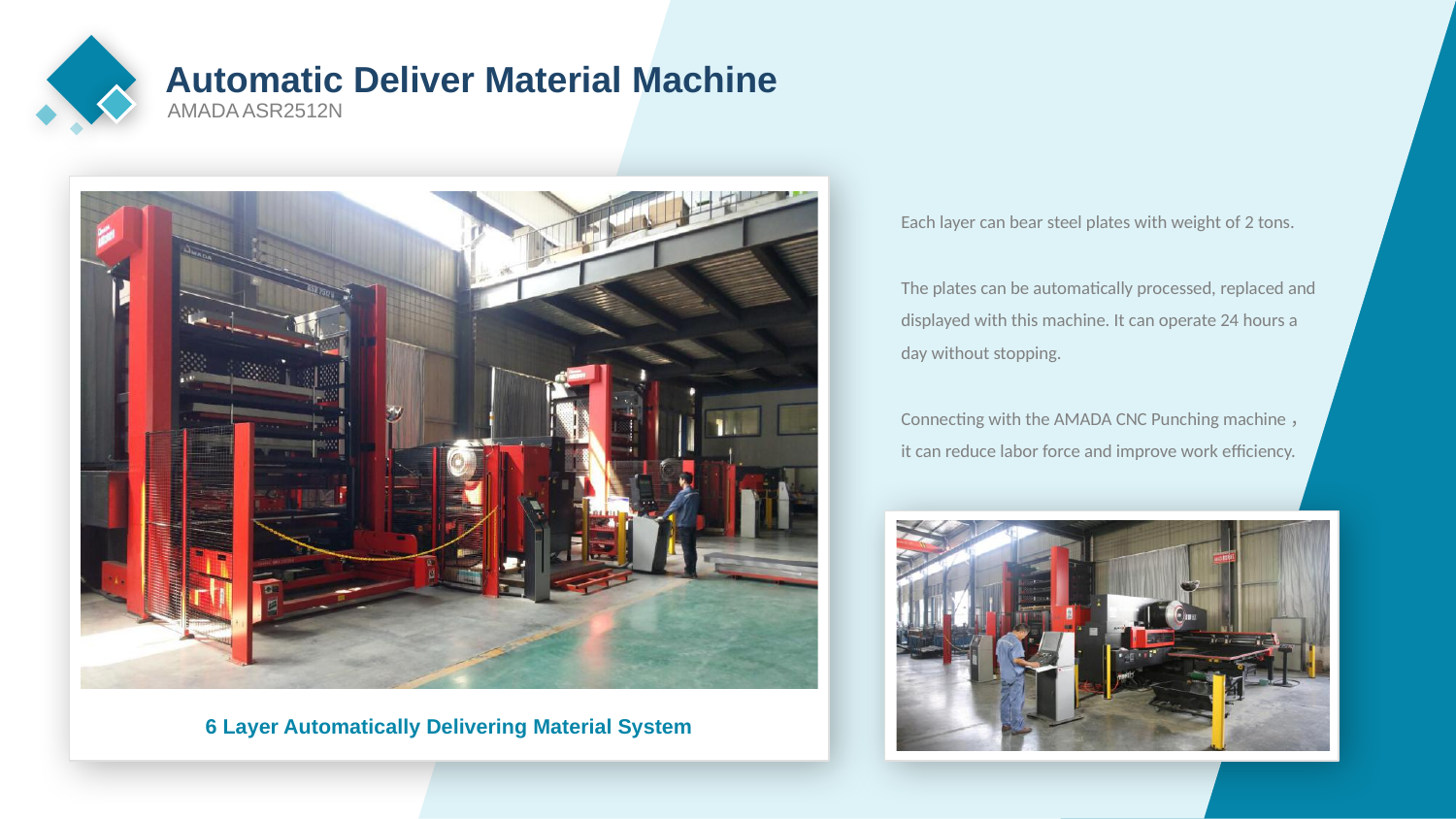

Automatic Deliver Material Machine
AMADA ASR2512N

Each layer can bear steel plates with weight of 2 tons.

The plates can be automatically processed, replaced and displayed with this machine. It can operate 24 hours a day without stopping.

Connecting with the AMADA CNC Punching machine， it can reduce labor force and improve work efficiency.

6 Layer Automatically Delivering Material System